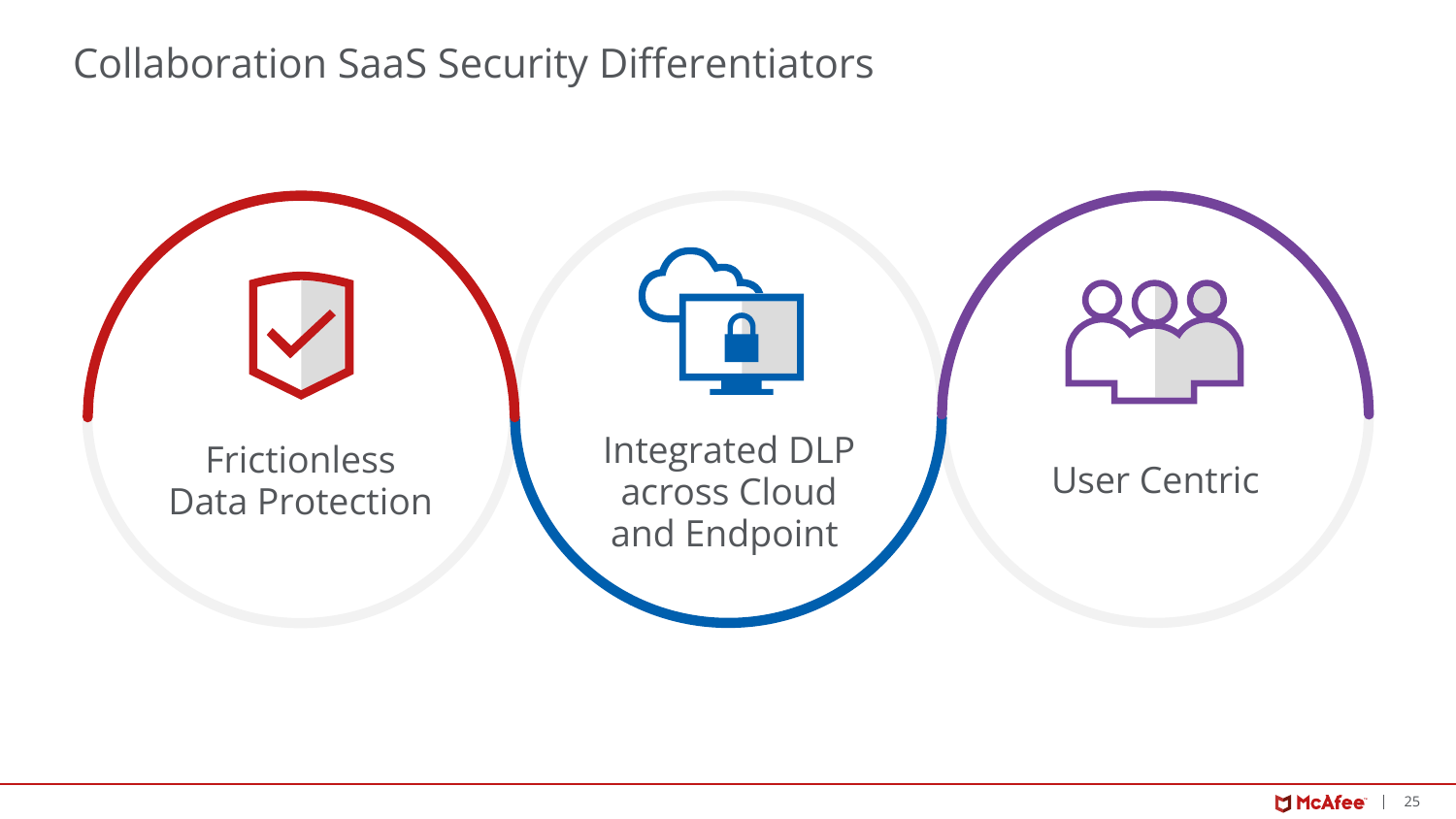

# Collaboration SaaS Security Differentiators

Integrated DLP
across Cloud
and Endpoint

Frictionless
Data Protection

User Centric